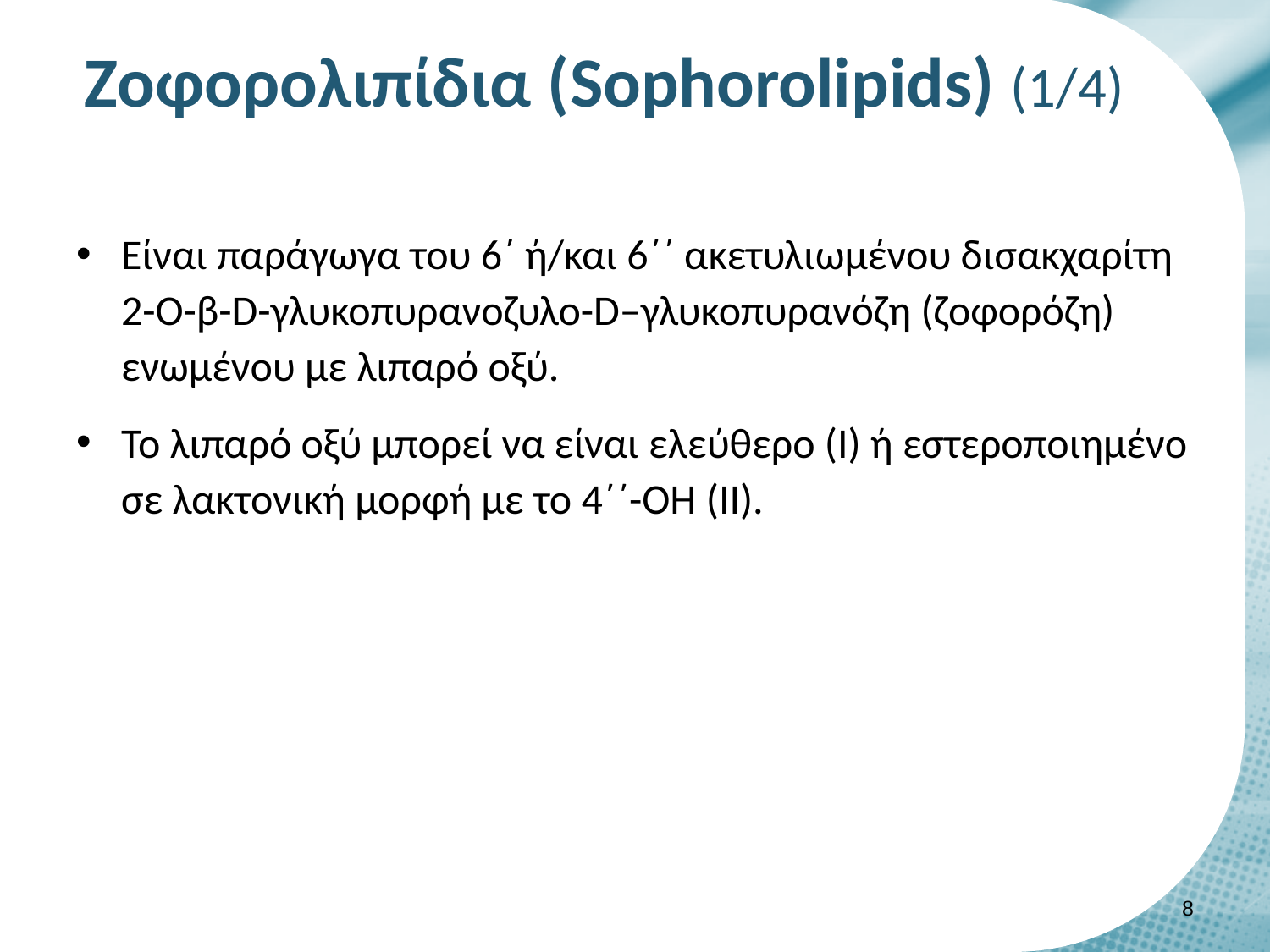

# Zοφορολιπίδια (Sophorolipids) (1/4)
Είναι παράγωγα του 6΄ ή/και 6΄΄ ακετυλιωμένου δισακχαρίτη 2-Ο-β-D-γλυκοπυρανοζυλο-D–γλυκοπυρανόζη (ζοφορόζη) ενωμένου με λιπαρό οξύ.
Το λιπαρό οξύ μπορεί να είναι ελεύθερο (Ι) ή εστεροποιημένο σε λακτονική μορφή με το 4΄΄-ΟΗ (ΙΙ).
8